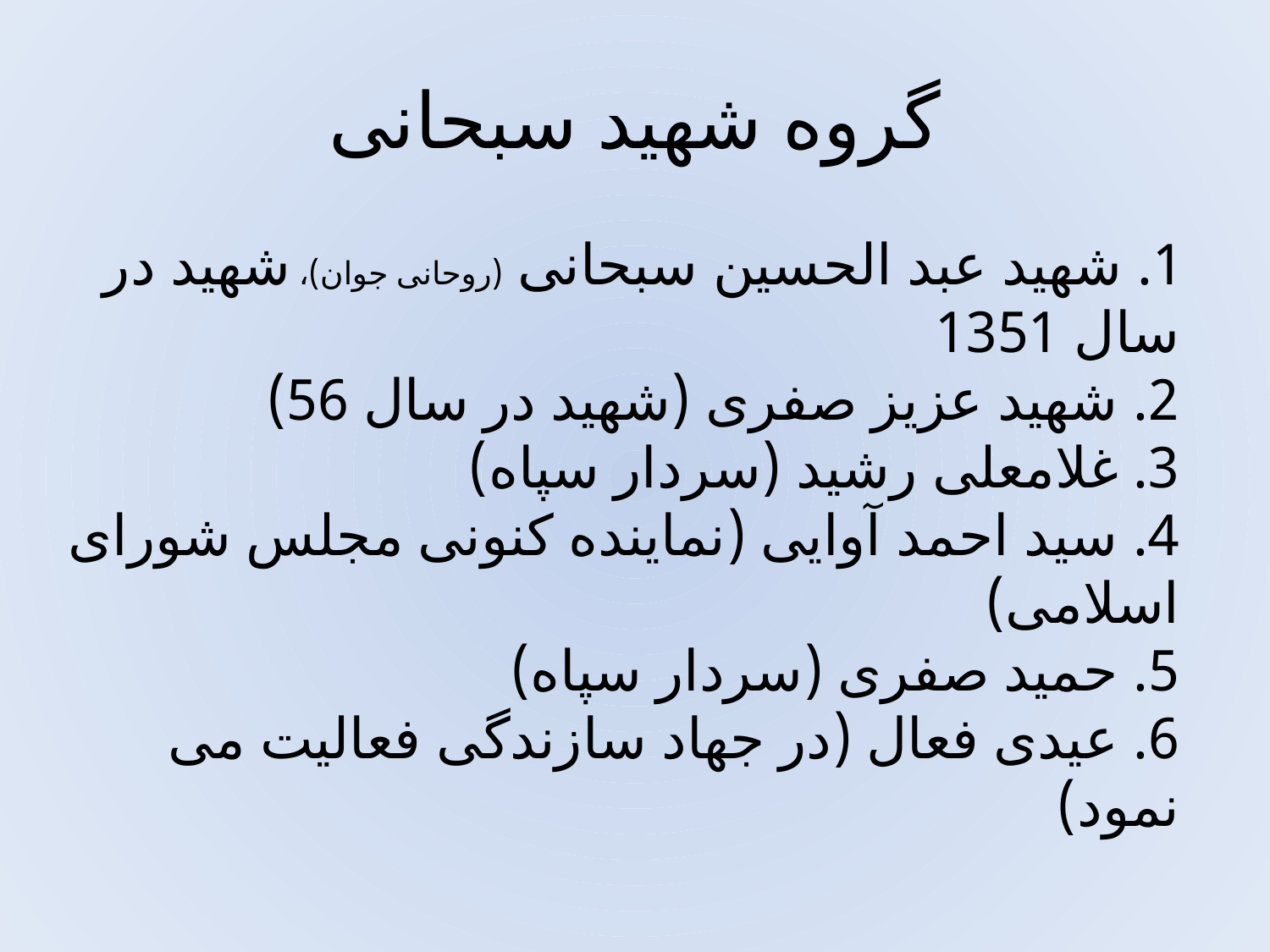

# گروه شهید سبحانی
   1. شهید عبد الحسین سبحانی (روحانی جوان)، شهید در سال 1351
2. شهید عزیز صفری (شهید در سال 56)
3. غلامعلی رشید (سردار سپاه)
4. سید احمد آوایی (نماینده كنونی مجلس شورای اسلامی)
5. حمید صفری (سردار سپاه)
6. عیدی فعال (در جهاد سازندگی فعالیت می نمود)